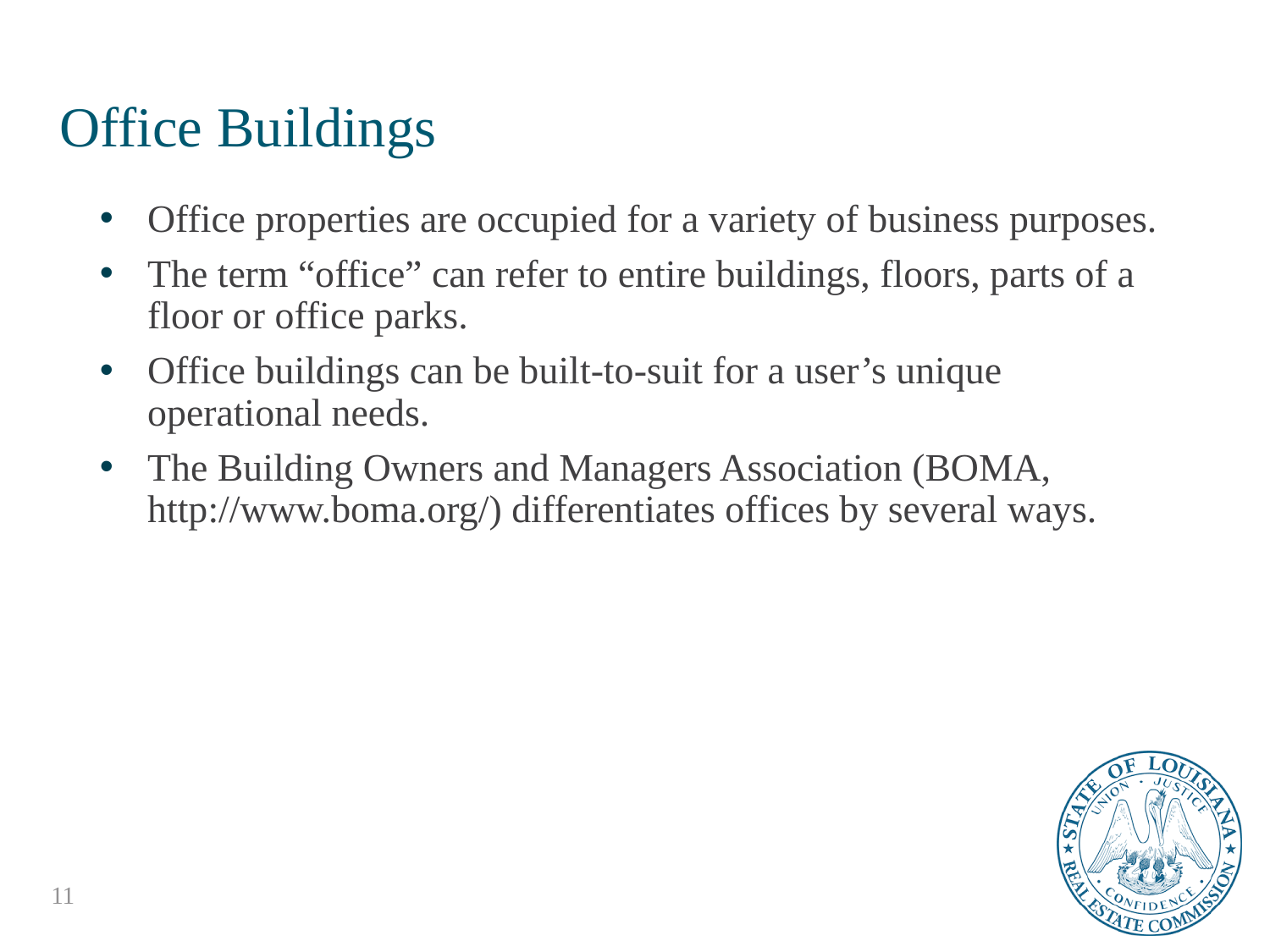

# Office Buildings
Office properties are occupied for a variety of business purposes.
The term “office” can refer to entire buildings, floors, parts of a floor or office parks.
Office buildings can be built-to-suit for a user’s unique operational needs.
The Building Owners and Managers Association (BOMA, http://www.boma.org/) differentiates offices by several ways.
11